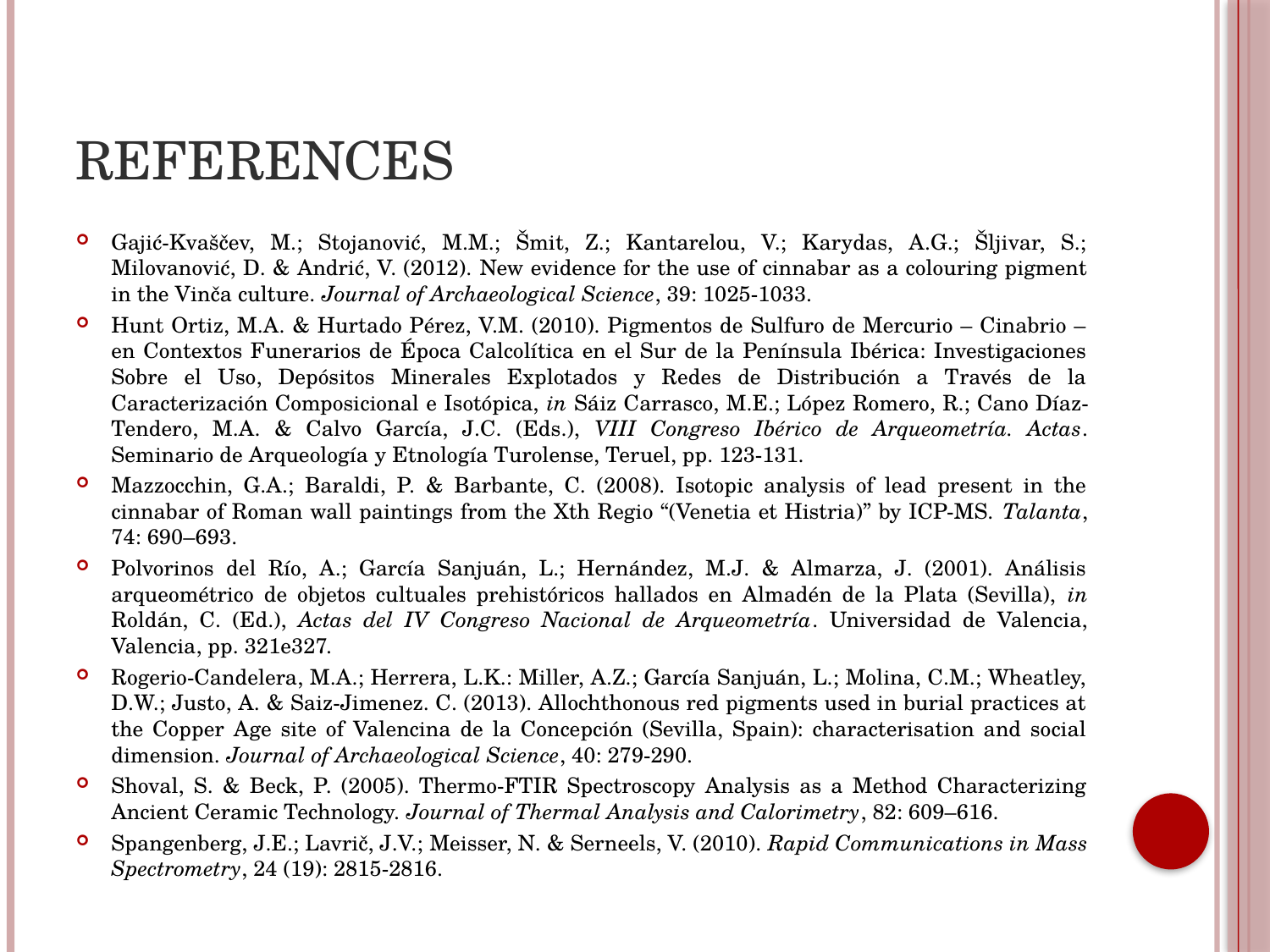

# References
Gajić-Kvaščev, M.; Stojanović, M.M.; Šmit, Z.; Kantarelou, V.; Karydas, A.G.; Šljivar, S.; Milovanović, D. & Andrić, V. (2012). New evidence for the use of cinnabar as a colouring pigment in the Vinča culture. Journal of Archaeological Science, 39: 1025-1033.
Hunt Ortiz, M.A. & Hurtado Pérez, V.M. (2010). Pigmentos de Sulfuro de Mercurio – Cinabrio – en Contextos Funerarios de Época Calcolítica en el Sur de la Península Ibérica: Investigaciones Sobre el Uso, Depósitos Minerales Explotados y Redes de Distribución a Través de la Caracterización Composicional e Isotópica, in Sáiz Carrasco, M.E.; López Romero, R.; Cano Díaz-Tendero, M.A. & Calvo García, J.C. (Eds.), VIII Congreso Ibérico de Arqueometría. Actas. Seminario de Arqueología y Etnología Turolense, Teruel, pp. 123-131.
Mazzocchin, G.A.; Baraldi, P. & Barbante, C. (2008). Isotopic analysis of lead present in the cinnabar of Roman wall paintings from the Xth Regio “(Venetia et Histria)” by ICP-MS. Talanta, 74: 690–693.
Polvorinos del Río, A.; García Sanjuán, L.; Hernández, M.J. & Almarza, J. (2001). Análisis arqueométrico de objetos cultuales prehistóricos hallados en Almadén de la Plata (Sevilla), in Roldán, C. (Ed.), Actas del IV Congreso Nacional de Arqueometría. Universidad de Valencia, Valencia, pp. 321e327.
Rogerio-Candelera, M.A.; Herrera, L.K.: Miller, A.Z.; García Sanjuán, L.; Molina, C.M.; Wheatley, D.W.; Justo, A. & Saiz-Jimenez. C. (2013). Allochthonous red pigments used in burial practices at the Copper Age site of Valencina de la Concepción (Sevilla, Spain): characterisation and social dimension. Journal of Archaeological Science, 40: 279-290.
Shoval, S. & Beck, P. (2005). Thermo-FTIR Spectroscopy Analysis as a Method Characterizing Ancient Ceramic Technology. Journal of Thermal Analysis and Calorimetry, 82: 609–616.
Spangenberg, J.E.; Lavrič, J.V.; Meisser, N. & Serneels, V. (2010). Rapid Communications in Mass Spectrometry, 24 (19): 2815-2816.